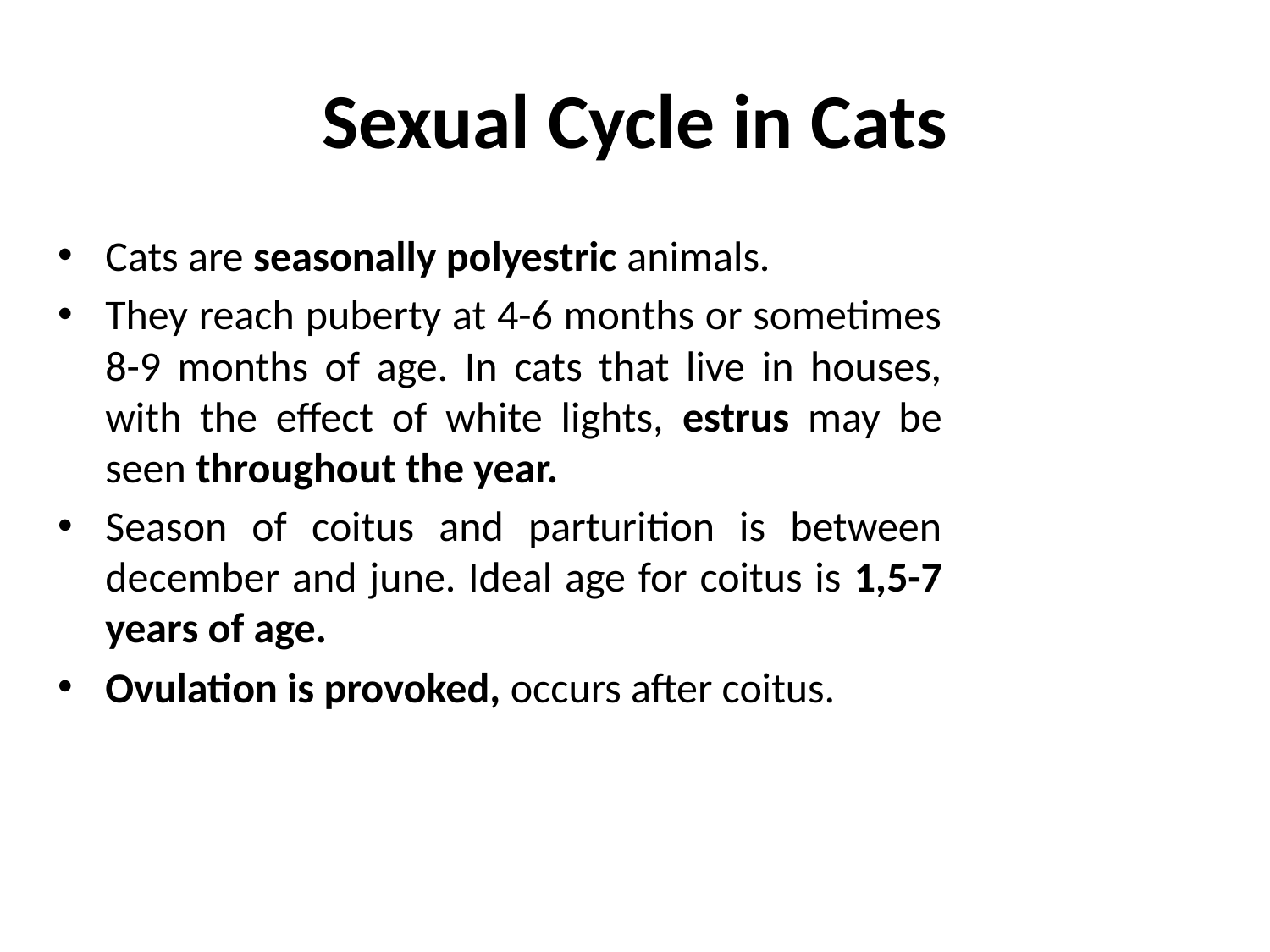

# Sexual Cycle in Cats
Cats are seasonally polyestric animals.
They reach puberty at 4-6 months or sometimes 8-9 months of age. In cats that live in houses, with the effect of white lights, estrus may be seen throughout the year.
Season of coitus and parturition is between december and june. Ideal age for coitus is 1,5-7 years of age.
Ovulation is provoked, occurs after coitus.